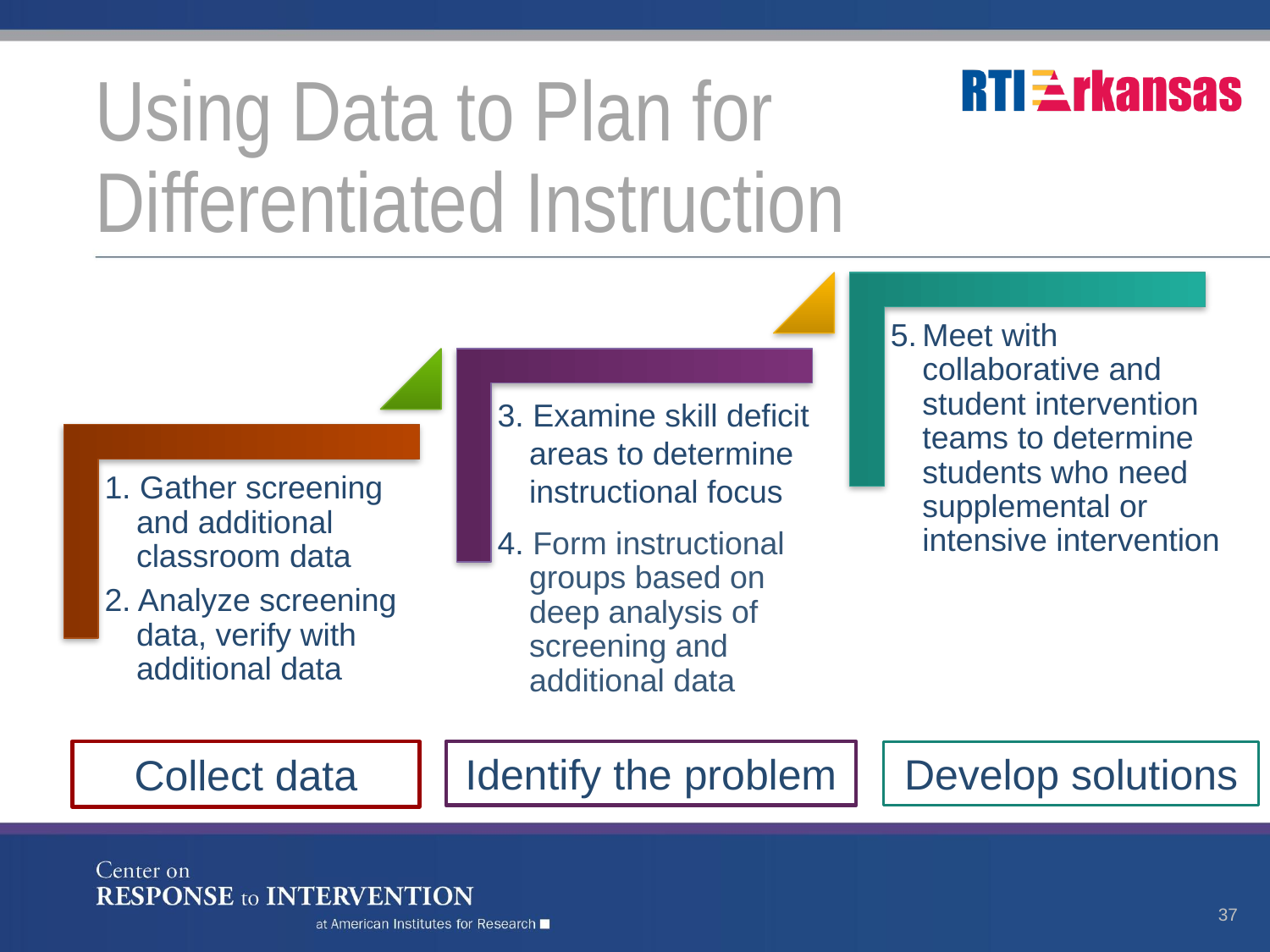

# Using Data to Plan for
Differentiated Instruction

5.	Meet with collaborative and student intervention teams to determine students who need supplemental or intensive intervention

1. Gather screening and additional classroom data
2. Analyze screening data, verify with additional data

3. Examine skill deficit areas to determine instructional focus
4. Form instructional groups based on deep analysis of screening and additional data

Collect data
Identify the problem
Develop solutions
37